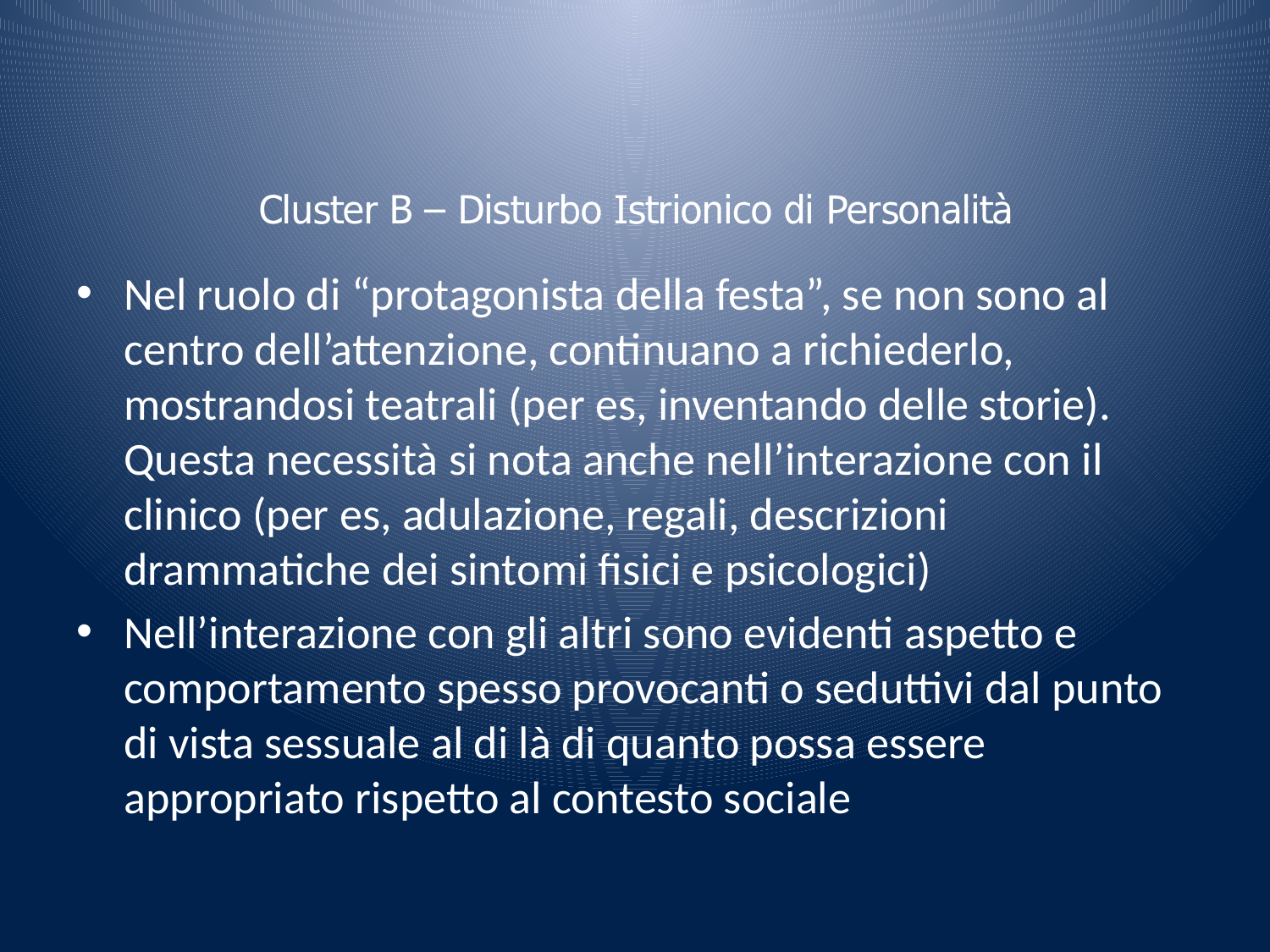

# Cluster B – Disturbo Istrionico di Personalità
Nel ruolo di “protagonista della festa”, se non sono al centro dell’attenzione, continuano a richiederlo, mostrandosi teatrali (per es, inventando delle storie). Questa necessità si nota anche nell’interazione con il clinico (per es, adulazione, regali, descrizioni drammatiche dei sintomi fisici e psicologici)
Nell’interazione con gli altri sono evidenti aspetto e comportamento spesso provocanti o seduttivi dal punto di vista sessuale al di là di quanto possa essere appropriato rispetto al contesto sociale